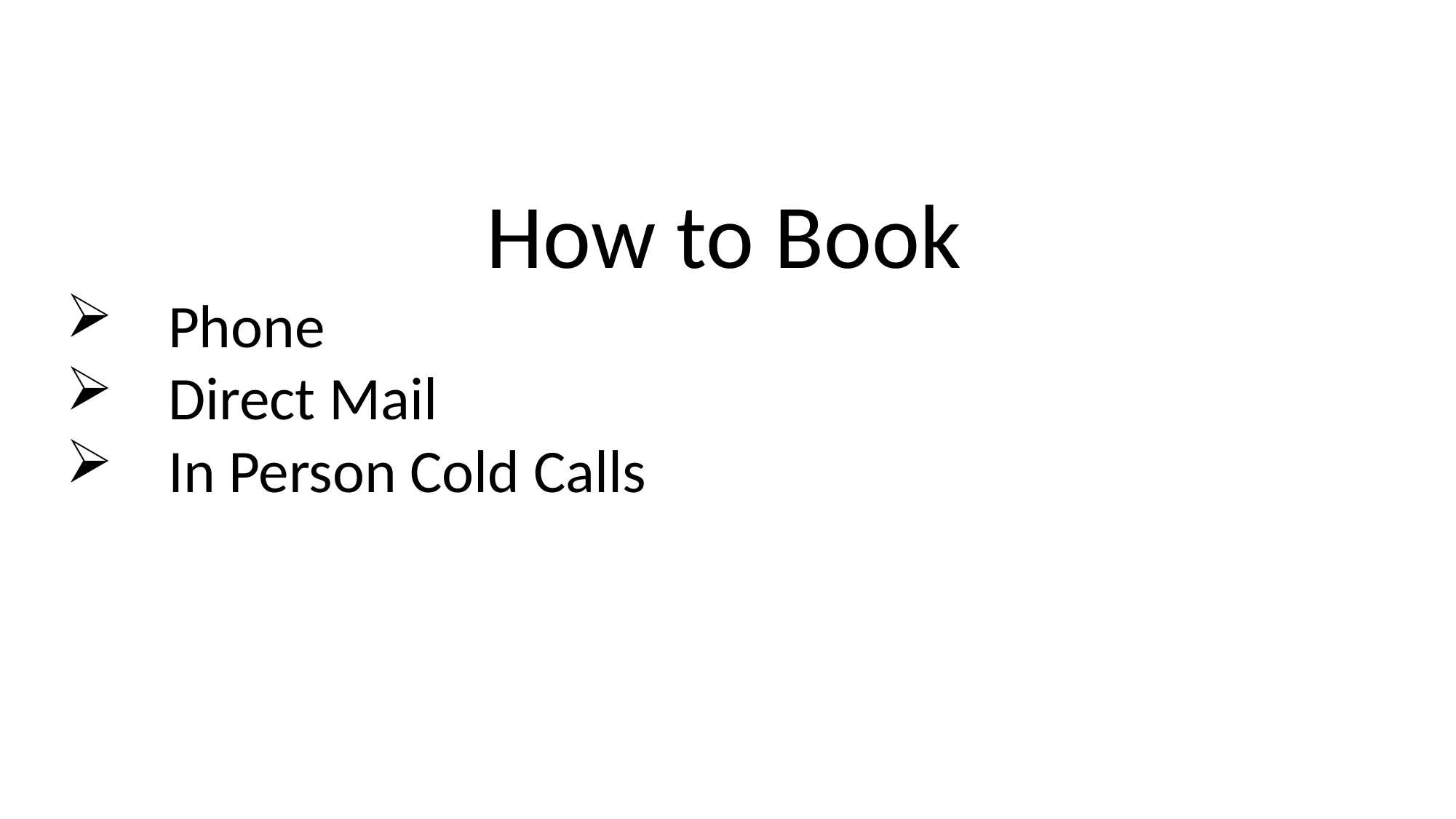

How to Book
Phone
Direct Mail
In Person Cold Calls